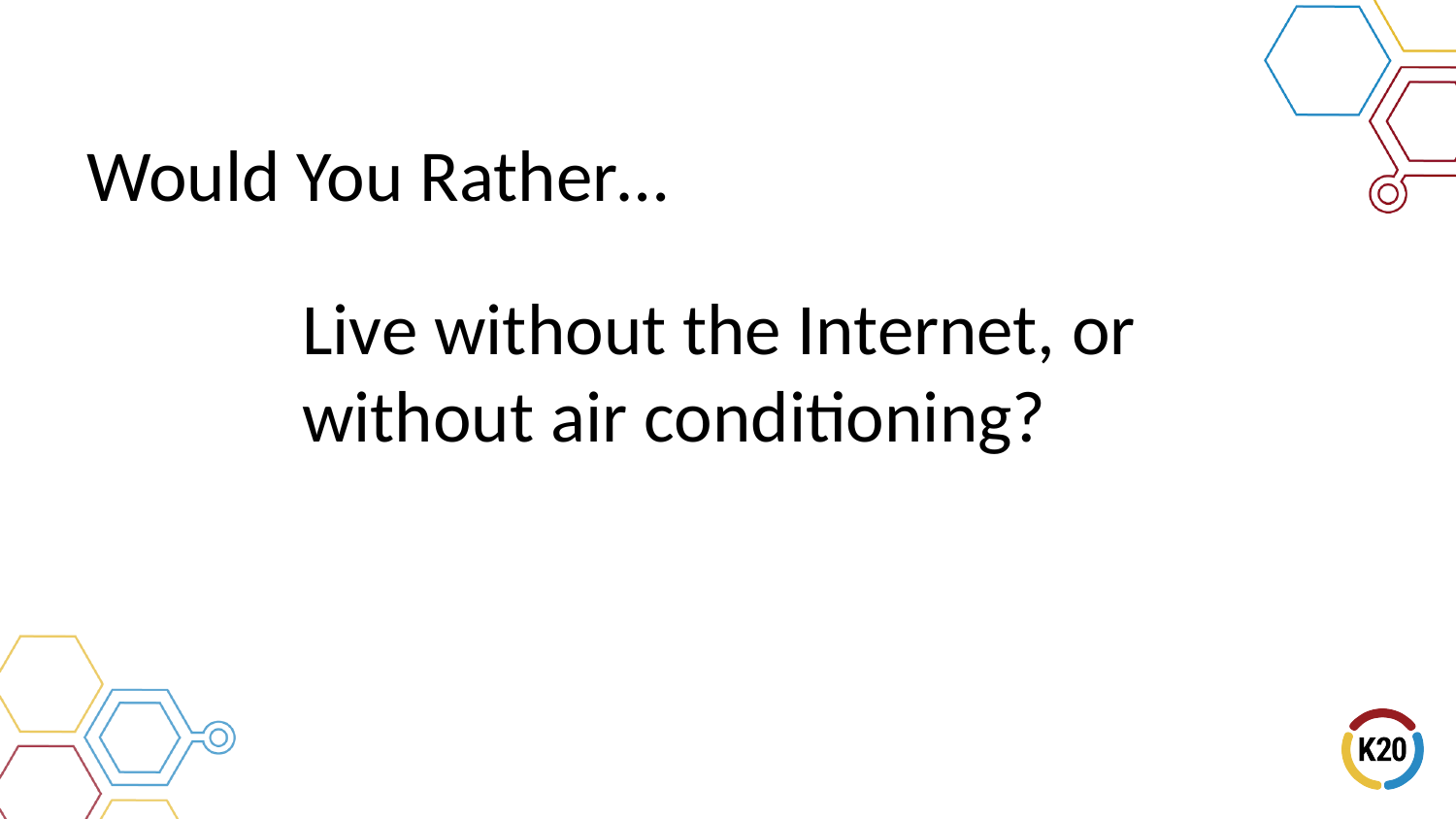

Would You Rather…
# Live without the Internet, or
without air conditioning?